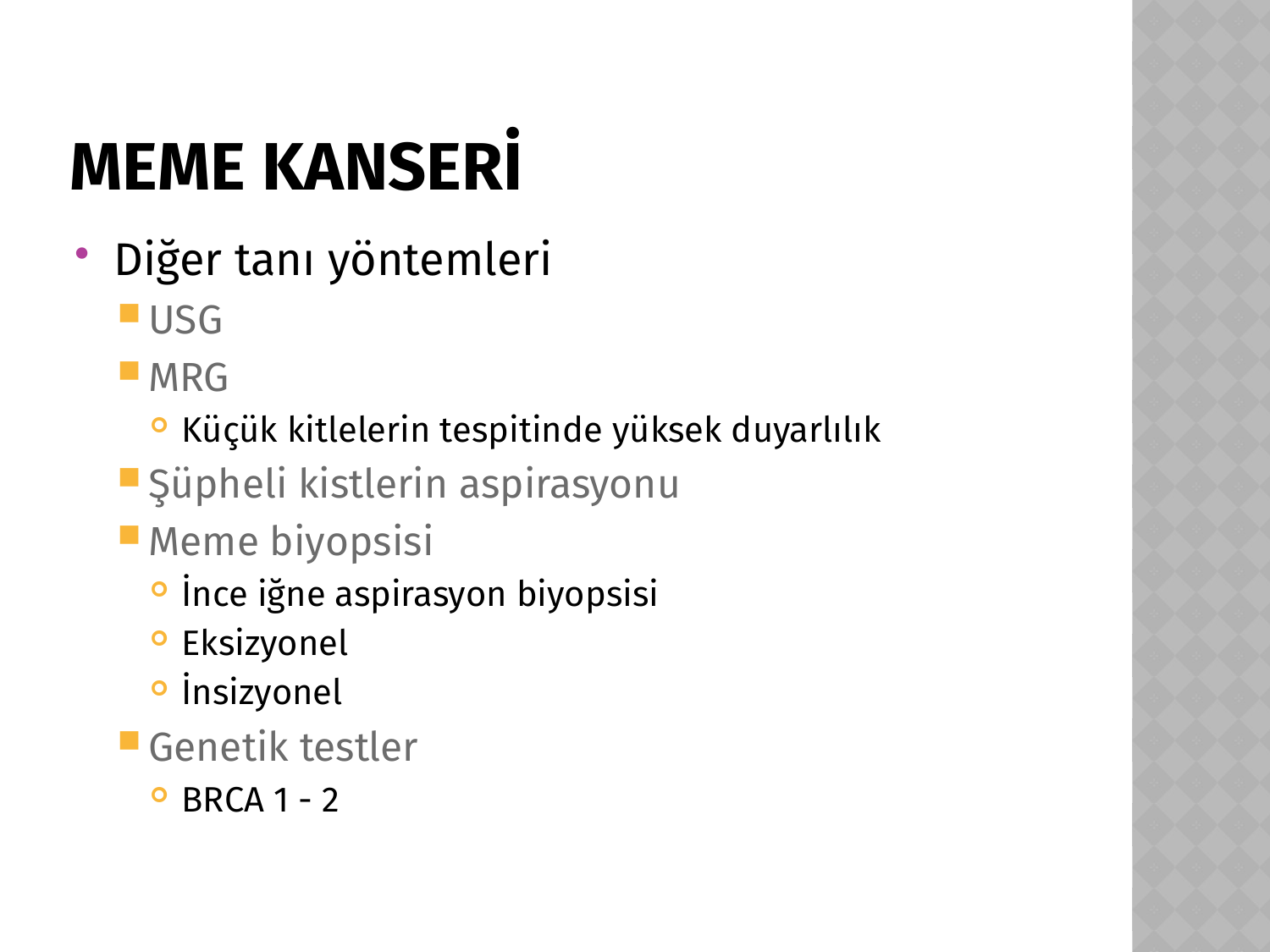

# Meme kanserİ
Diğer tanı yöntemleri
USG
MRG
Küçük kitlelerin tespitinde yüksek duyarlılık
Şüpheli kistlerin aspirasyonu
Meme biyopsisi
İnce iğne aspirasyon biyopsisi
Eksizyonel
İnsizyonel
Genetik testler
BRCA 1 - 2